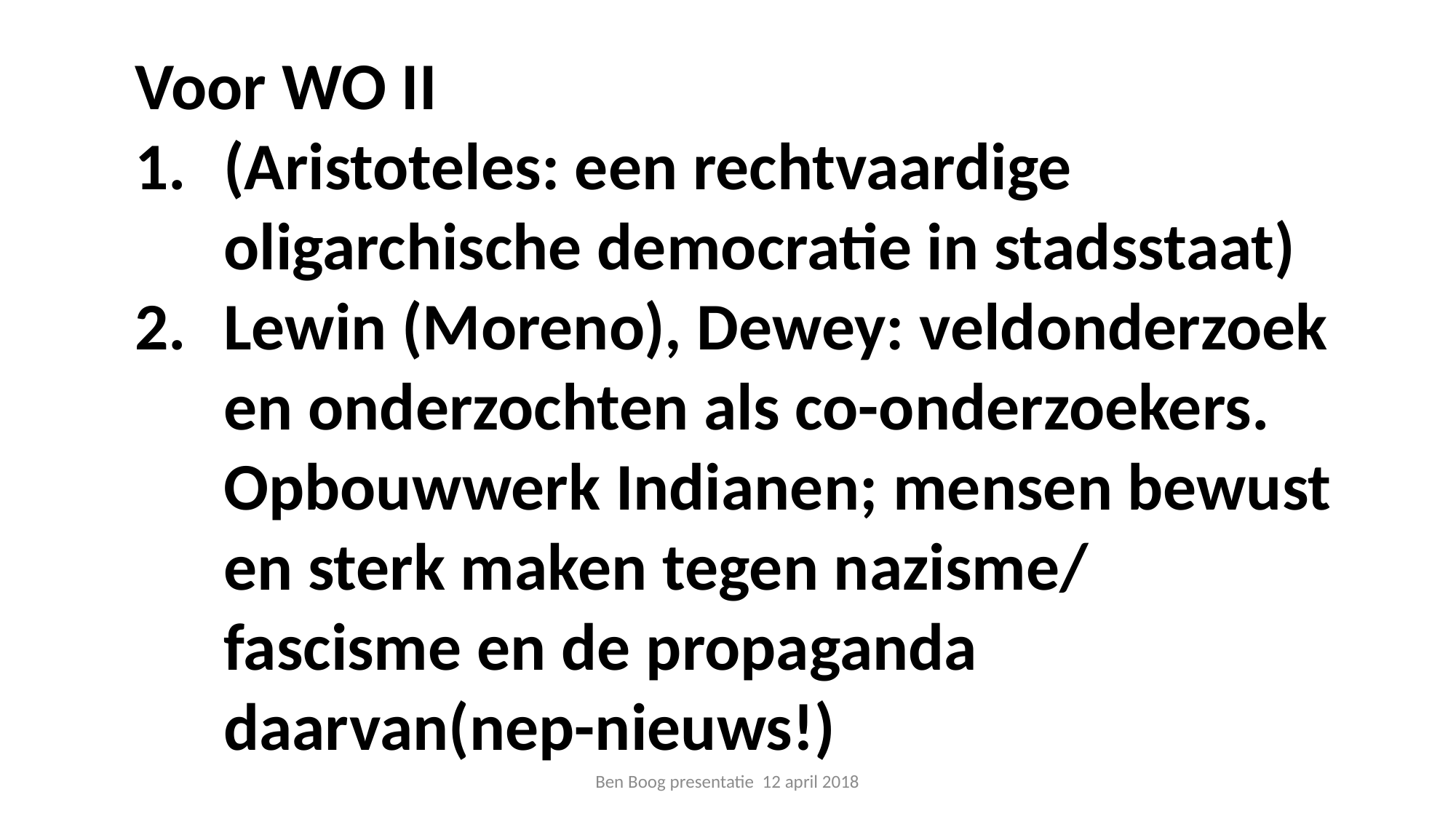

Voor WO II
(Aristoteles: een rechtvaardige oligarchische democratie in stadsstaat)
Lewin (Moreno), Dewey: veldonderzoek en onderzochten als co-onderzoekers. Opbouwwerk Indianen; mensen bewust en sterk maken tegen nazisme/ fascisme en de propaganda daarvan(nep-nieuws!)
Ben Boog presentatie  12 april 2018